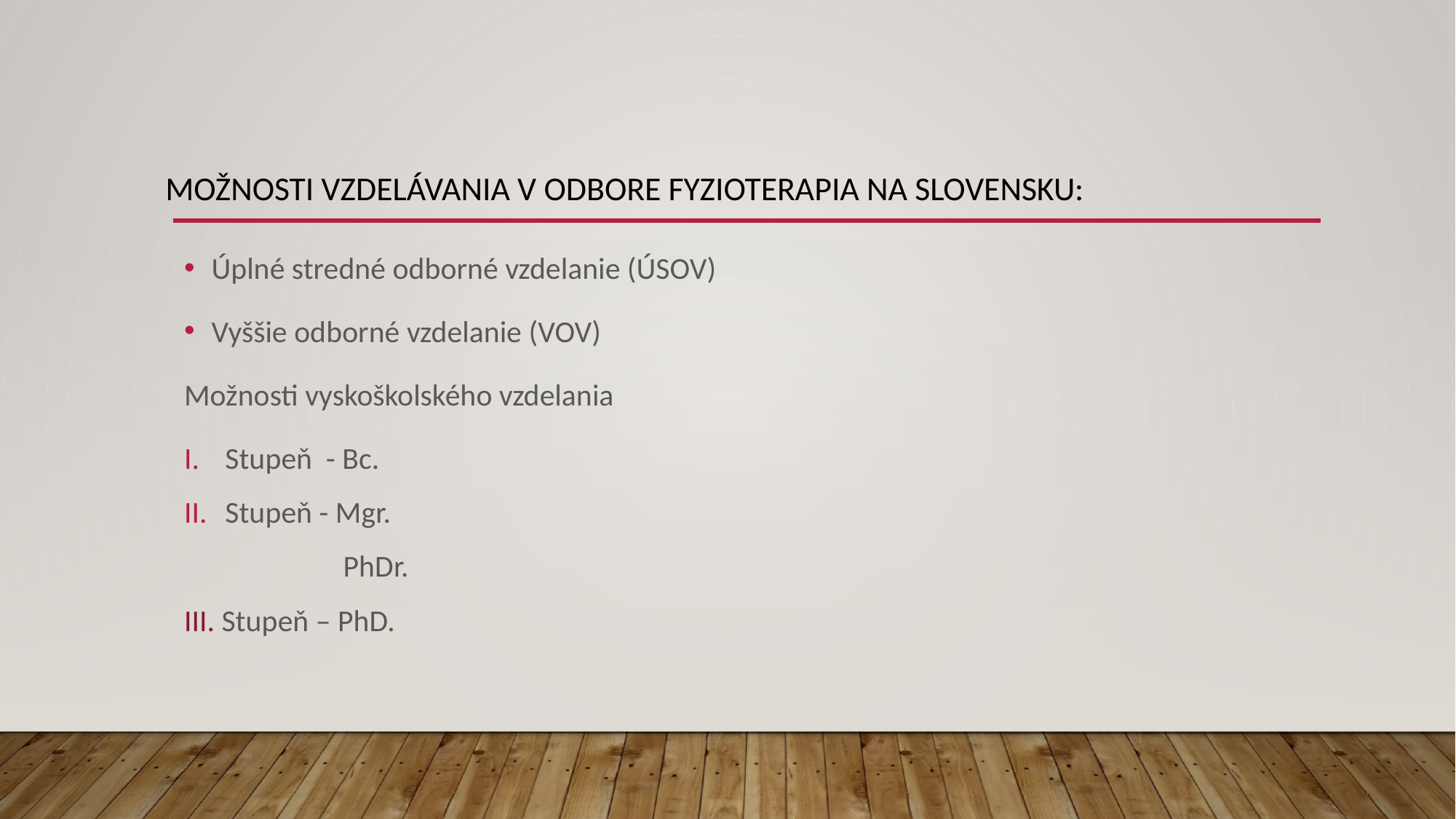

# Možnosti vzdelávania v odbore fyzioterapia na Slovensku:
Úplné stredné odborné vzdelanie (ÚSOV)
Vyššie odborné vzdelanie (VOV)
Možnosti vyskoškolského vzdelania
Stupeň  - Bc.
Stupeň - Mgr.
                       PhDr.
III. Stupeň – PhD.